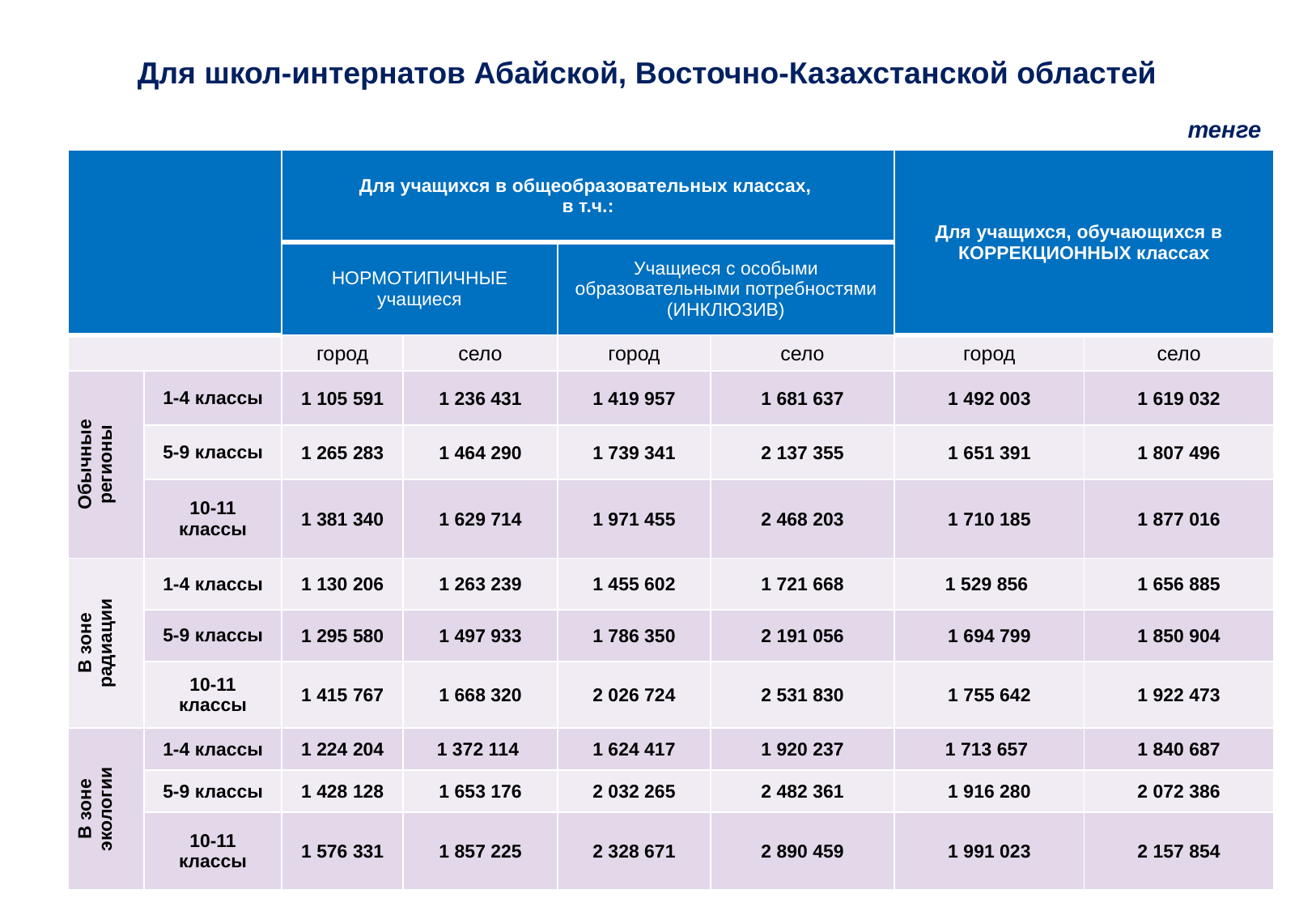

Для школ-интернатов Абайской, Восточно-Казахстанской областей
тенге
|  |  | Для учащихся в общеобразовательных классах, в т.ч.: |  |  |  | Для учащихся, обучающихся в КОРРЕКЦИОННЫХ классах |  |
| --- | --- | --- | --- | --- | --- | --- | --- |
|  |  | НОРМОТИПИЧНЫЕ учащиеся |  | Учащиеся с особыми образовательными потребностями (ИНКЛЮЗИВ) |  |  |  |
|  |  | город | село | город | село | город | село |
| Обычные регионы | 1-4 классы | 1 105 591 | 1 236 431 | 1 419 957 | 1 681 637 | 1 492 003 | 1 619 032 |
|  | 5-9 классы | 1 265 283 | 1 464 290 | 1 739 341 | 2 137 355 | 1 651 391 | 1 807 496 |
|  | 10-11 классы | 1 381 340 | 1 629 714 | 1 971 455 | 2 468 203 | 1 710 185 | 1 877 016 |
| В зоне радиации | 1-4 классы | 1 130 206 | 1 263 239 | 1 455 602 | 1 721 668 | 1 529 856 | 1 656 885 |
|  | 5-9 классы | 1 295 580 | 1 497 933 | 1 786 350 | 2 191 056 | 1 694 799 | 1 850 904 |
|  | 10-11 классы | 1 415 767 | 1 668 320 | 2 026 724 | 2 531 830 | 1 755 642 | 1 922 473 |
| В зоне экологии | 1-4 классы | 1 224 204 | 1 372 114 | 1 624 417 | 1 920 237 | 1 713 657 | 1 840 687 |
|  | 5-9 классы | 1 428 128 | 1 653 176 | 2 032 265 | 2 482 361 | 1 916 280 | 2 072 386 |
|  | 10-11 классы | 1 576 331 | 1 857 225 | 2 328 671 | 2 890 459 | 1 991 023 | 2 157 854 |